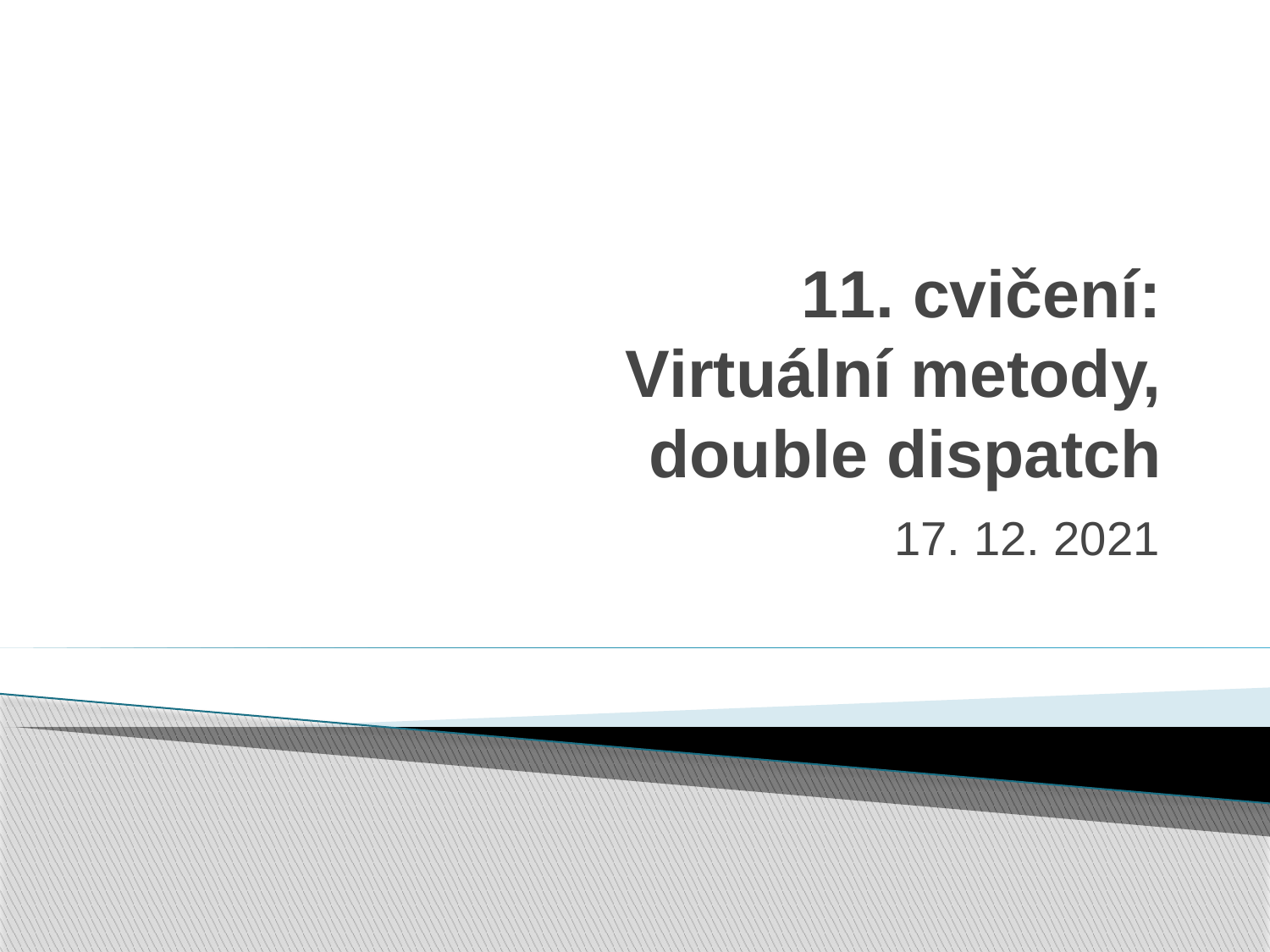

# 11. cvičení: Virtuální metody, double dispatch
17. 12. 2021